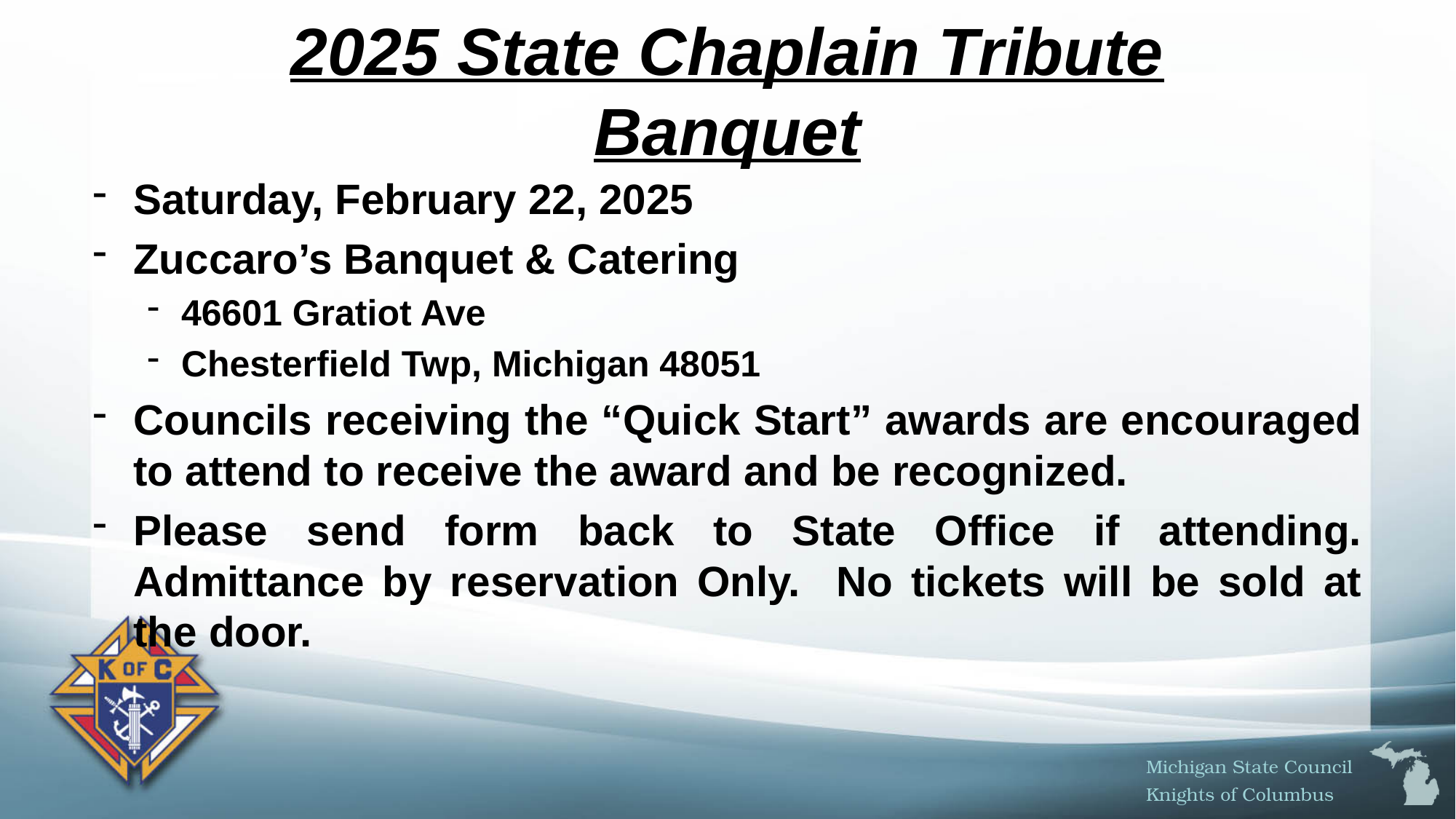

2025 State Chaplain Tribute Banquet
Saturday, February 22, 2025
Zuccaro’s Banquet & Catering
46601 Gratiot Ave
Chesterfield Twp, Michigan 48051
Councils receiving the “Quick Start” awards are encouraged to attend to receive the award and be recognized.
Please send form back to State Office if attending. Admittance by reservation Only.  No tickets will be sold at the door.